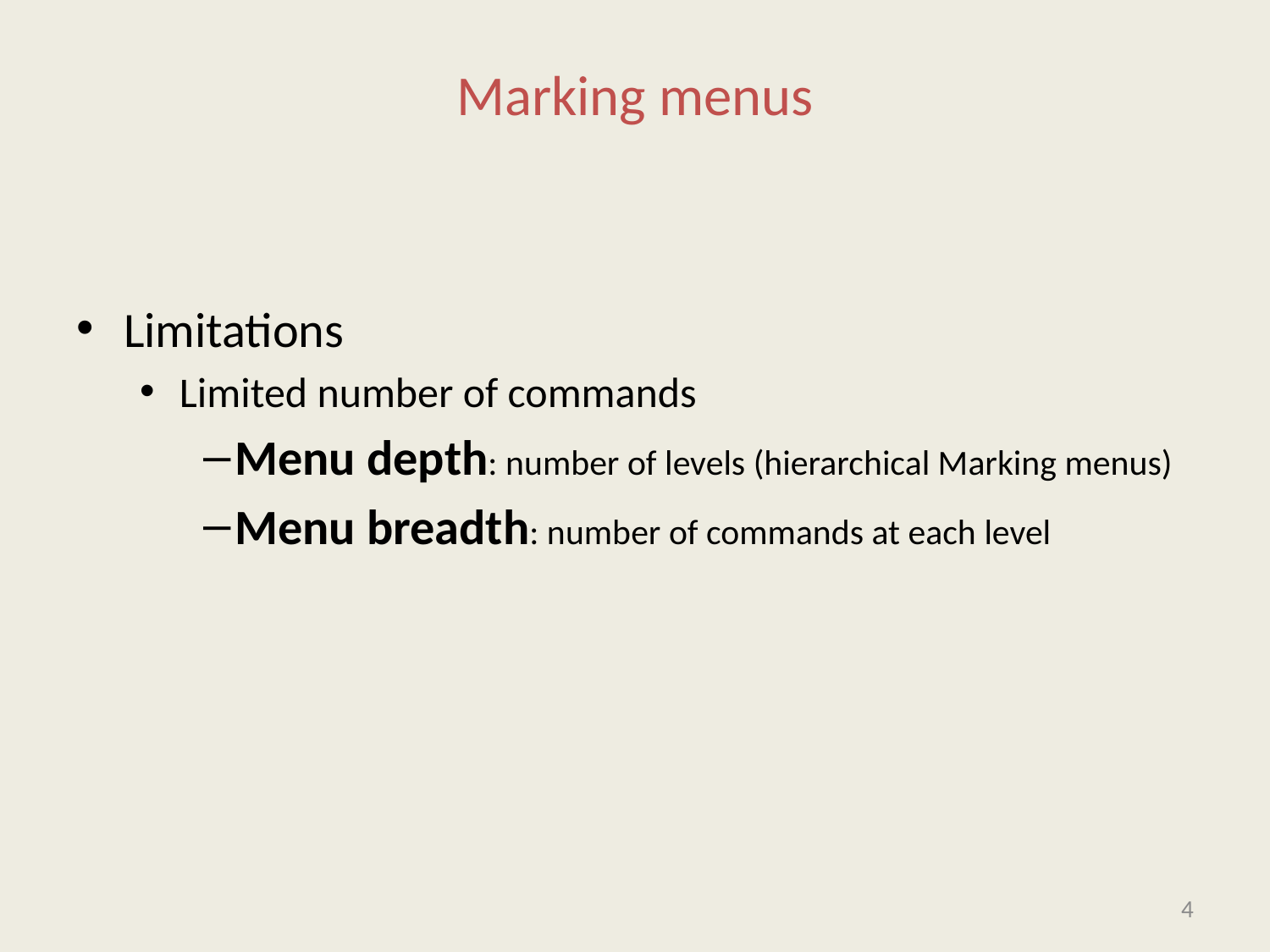

# Marking menus

Limitations
Limited number of commands
Menu depth: number of levels (hierarchical Marking menus)
Menu breadth: number of commands at each level

4